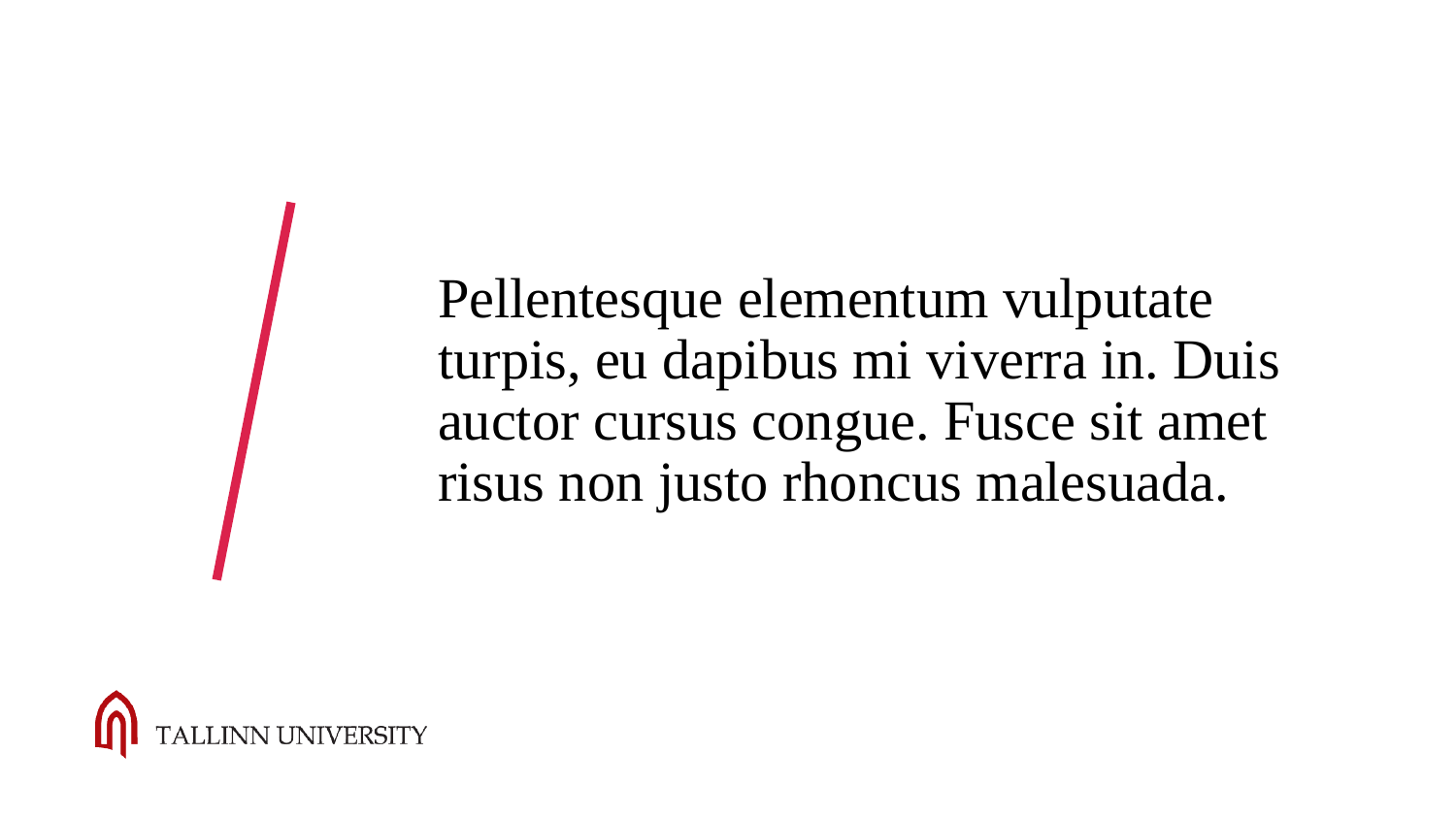

Pellentesque elementum vulputate turpis, eu dapibus mi viverra in. Duis auctor cursus congue. Fusce sit amet risus non justo rhoncus malesuada.